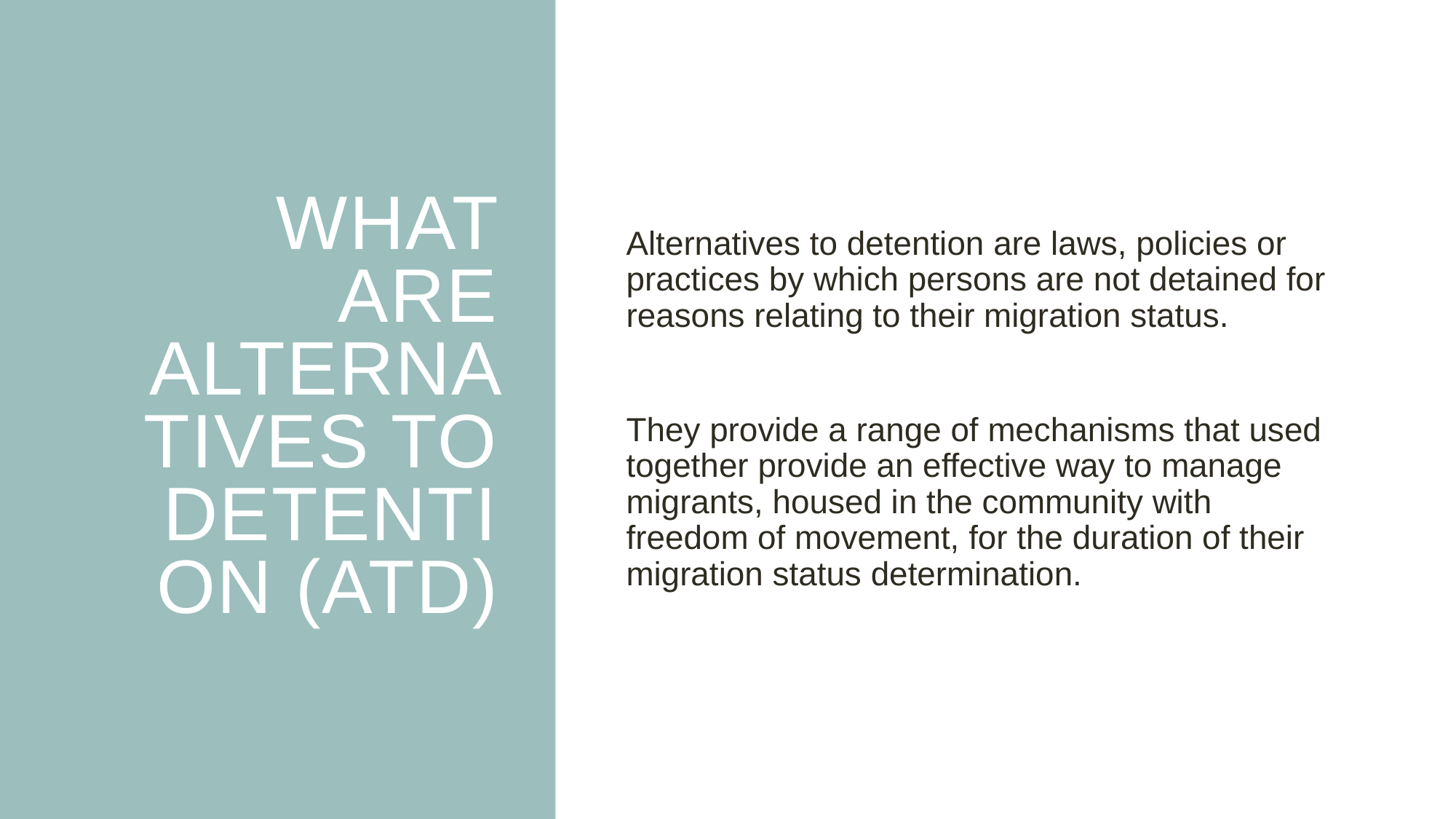

# What are Alternatives to Detention (ATD)
Alternatives to detention are laws, policies or practices by which persons are not detained for reasons relating to their migration status.

They provide a range of mechanisms that used together provide an effective way to manage migrants, housed in the community with freedom of movement, for the duration of their migration status determination.